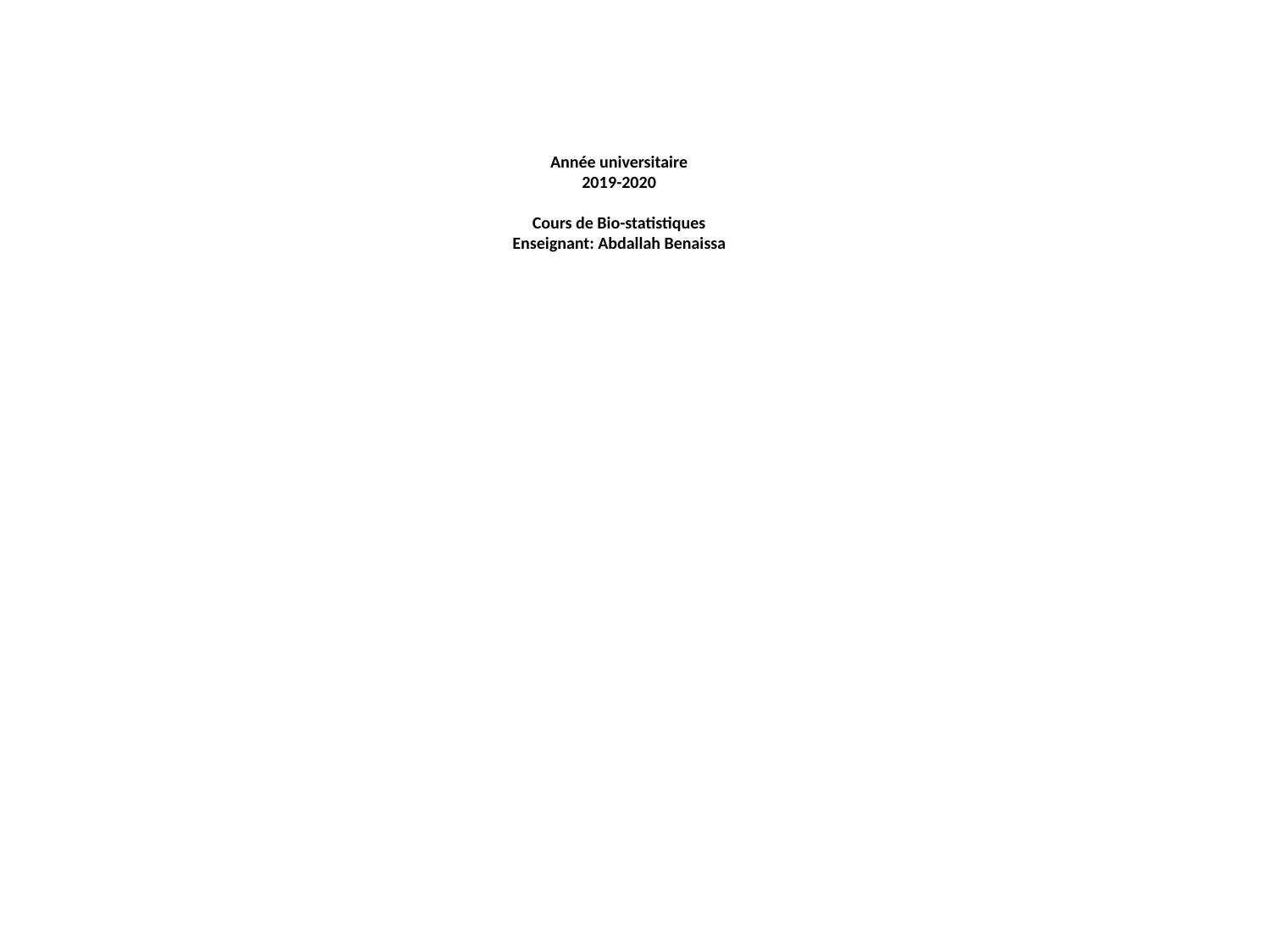

# Année universitaire 2019-2020 Cours de Bio-statistiques Enseignant: Abdallah Benaissa